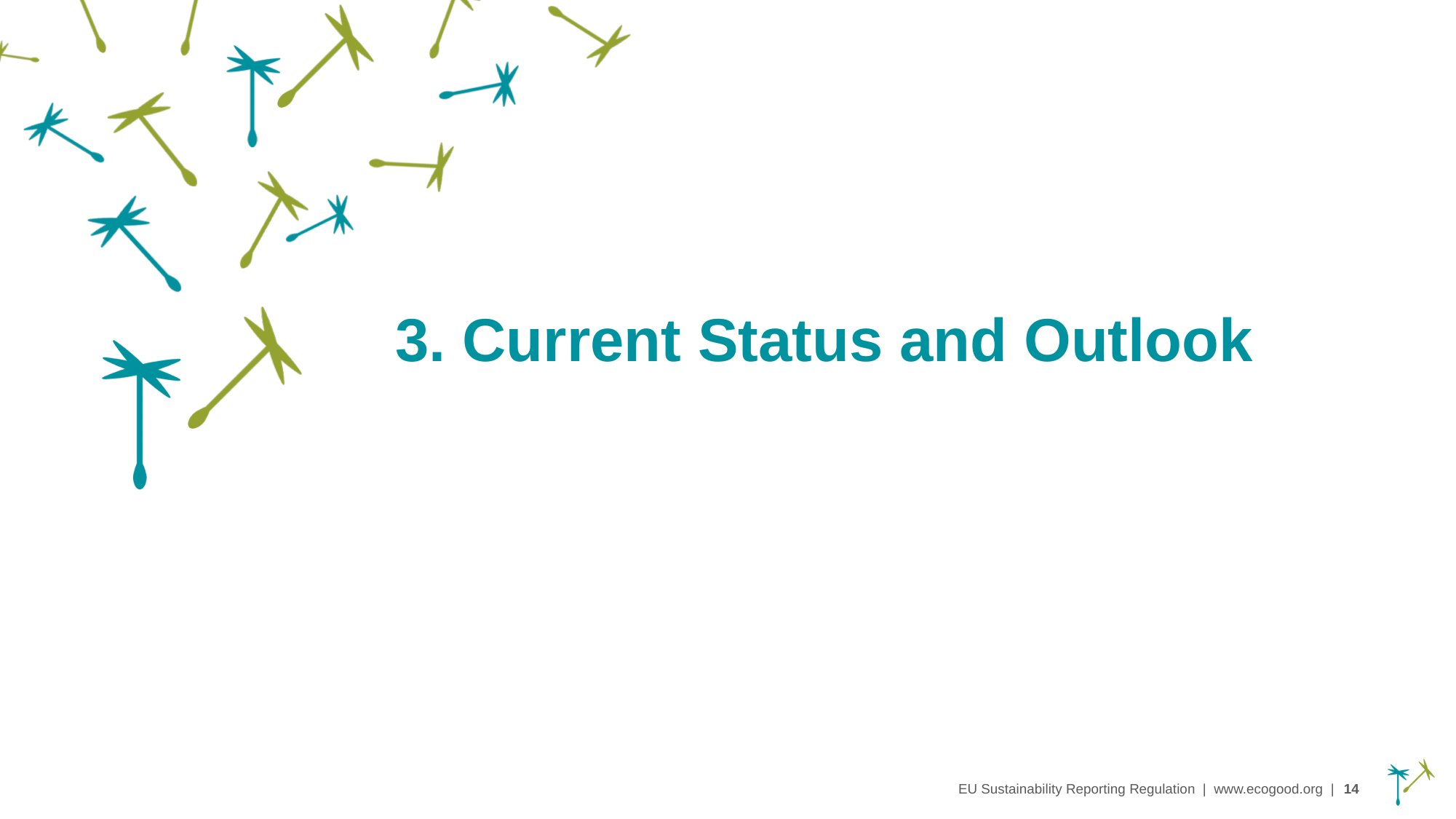

3. Current Status and Outlook

EU Sustainability Reporting Regulation  |  www.ecogood.org  |
14